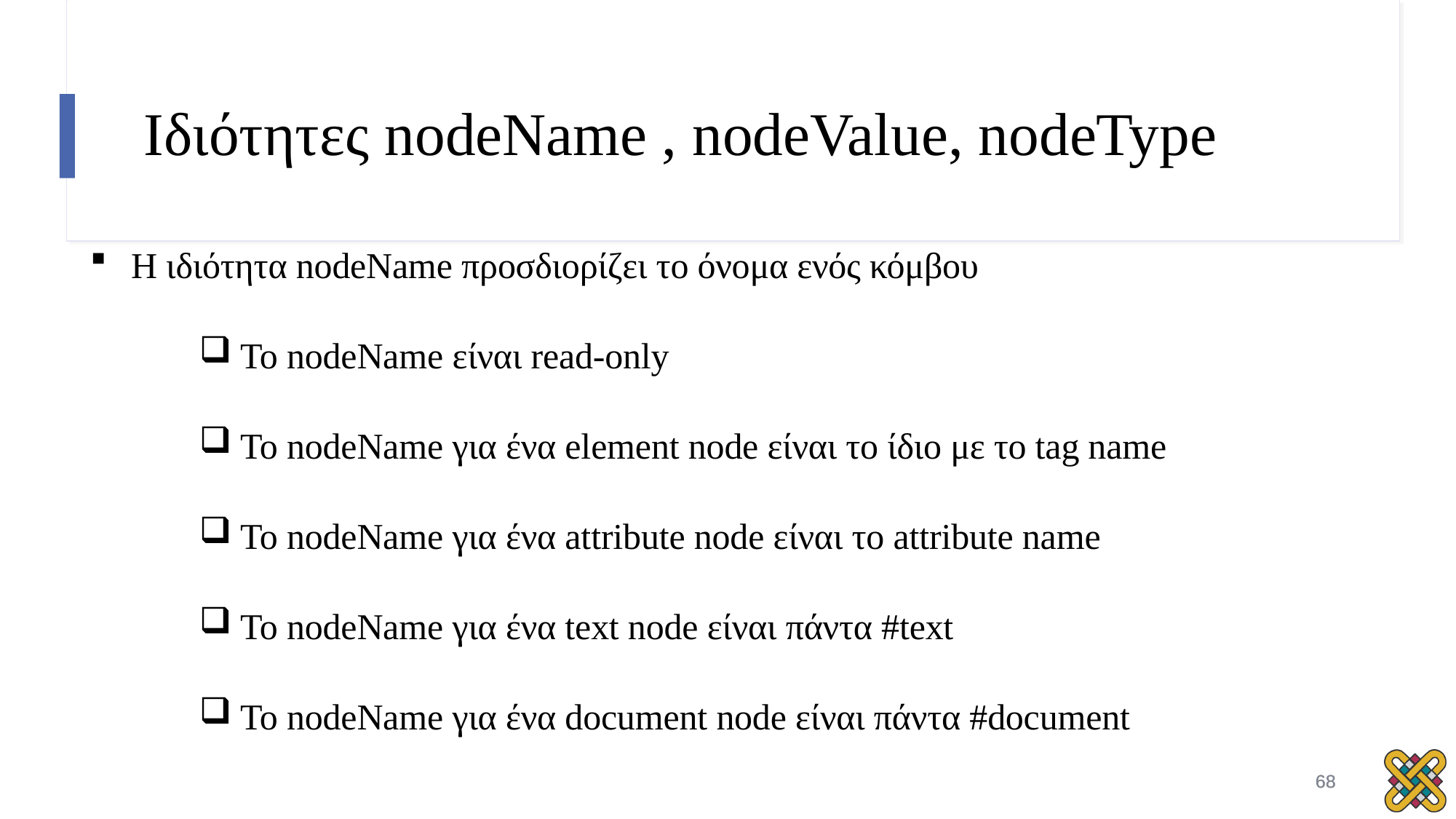

# Ιδιότητες nodeName , nodeValue, nodeType
Η ιδιότητα nodeName προσδιορίζει το όνομα ενός κόμβου

Το nodeName είναι read-only

Το nodeName για ένα element node είναι το ίδιο με το tag name

Το nodeName για ένα attribute node είναι το attribute name

Το nodeName για ένα text node είναι πάντα #text

Το nodeName για ένα document node είναι πάντα #document
68
68